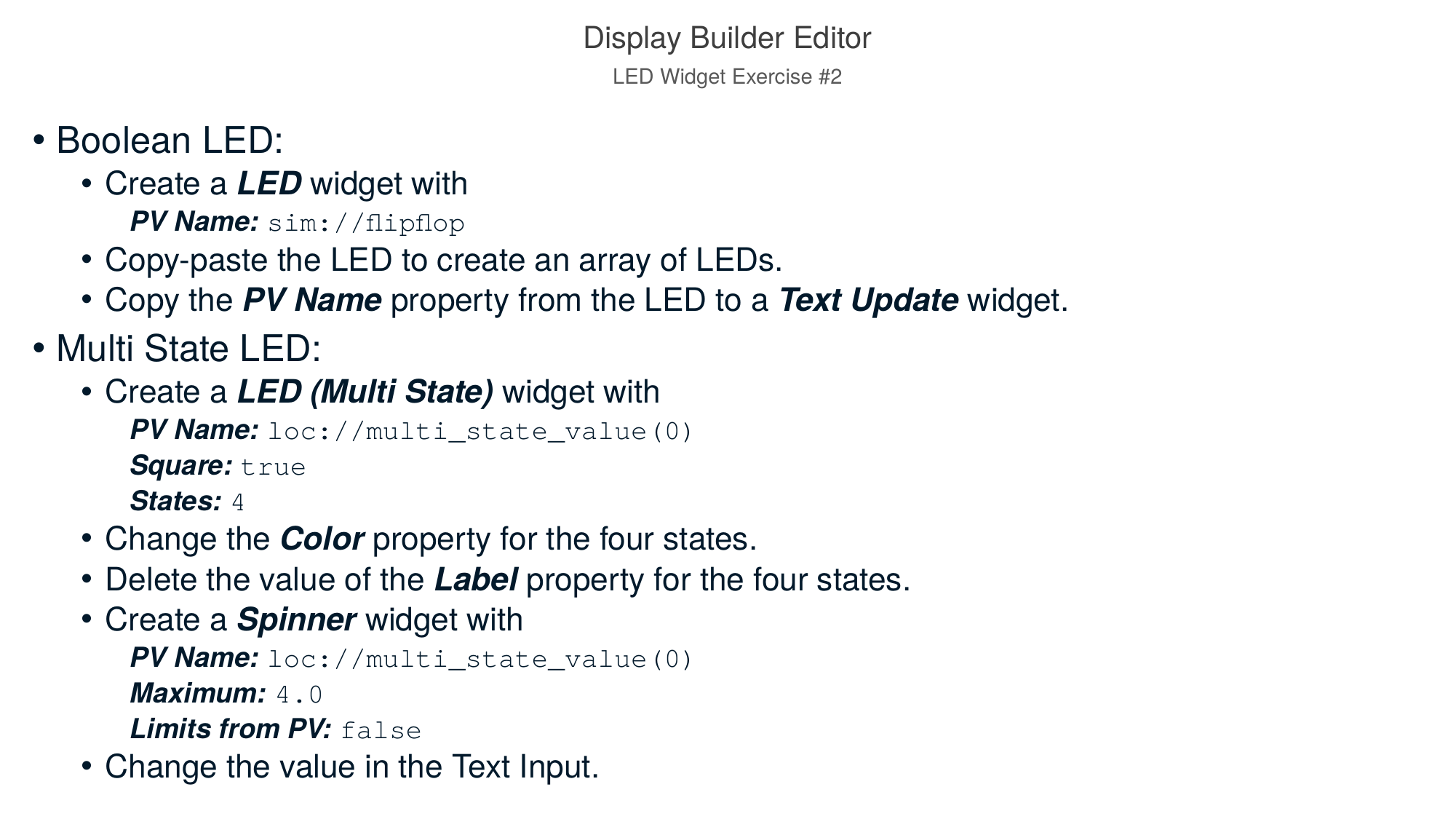

# Display Builder Editor
LED Widget Exercise #2
Boolean LED:
Create a LED widget with
PV Name: sim://flipflop
Copy-paste the LED to create an array of LEDs.
Copy the PV Name property from the LED to a Text Update widget.
Multi State LED:
Create a LED (Multi State) widget with
PV Name: loc://multi_state_value(0)
Square: true
States: 4
Change the Color property for the four states.
Delete the value of the Label property for the four states.
Create a Spinner widget with
PV Name: loc://multi_state_value(0)
Maximum: 4.0
Limits from PV: false
Change the value in the Text Input.